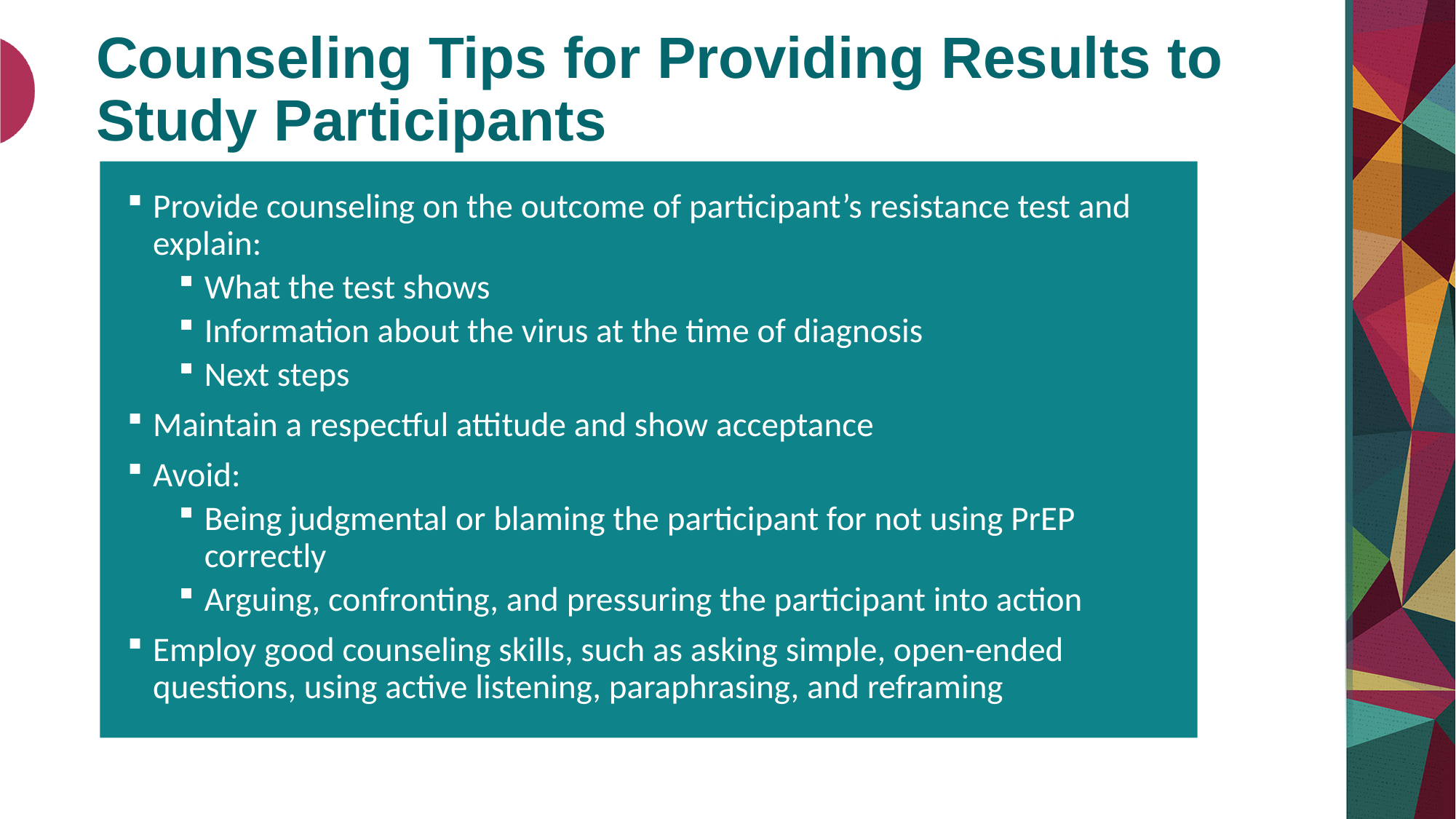

# Counseling Tips for Providing Results to Study Participants
Provide counseling on the outcome of participant’s resistance test and explain:
What the test shows
Information about the virus at the time of diagnosis
Next steps
Maintain a respectful attitude and show acceptance
Avoid:
Being judgmental or blaming the participant for not using PrEP correctly
Arguing, confronting, and pressuring the participant into action
Employ good counseling skills, such as asking simple, open-ended questions, using active listening, paraphrasing, and reframing